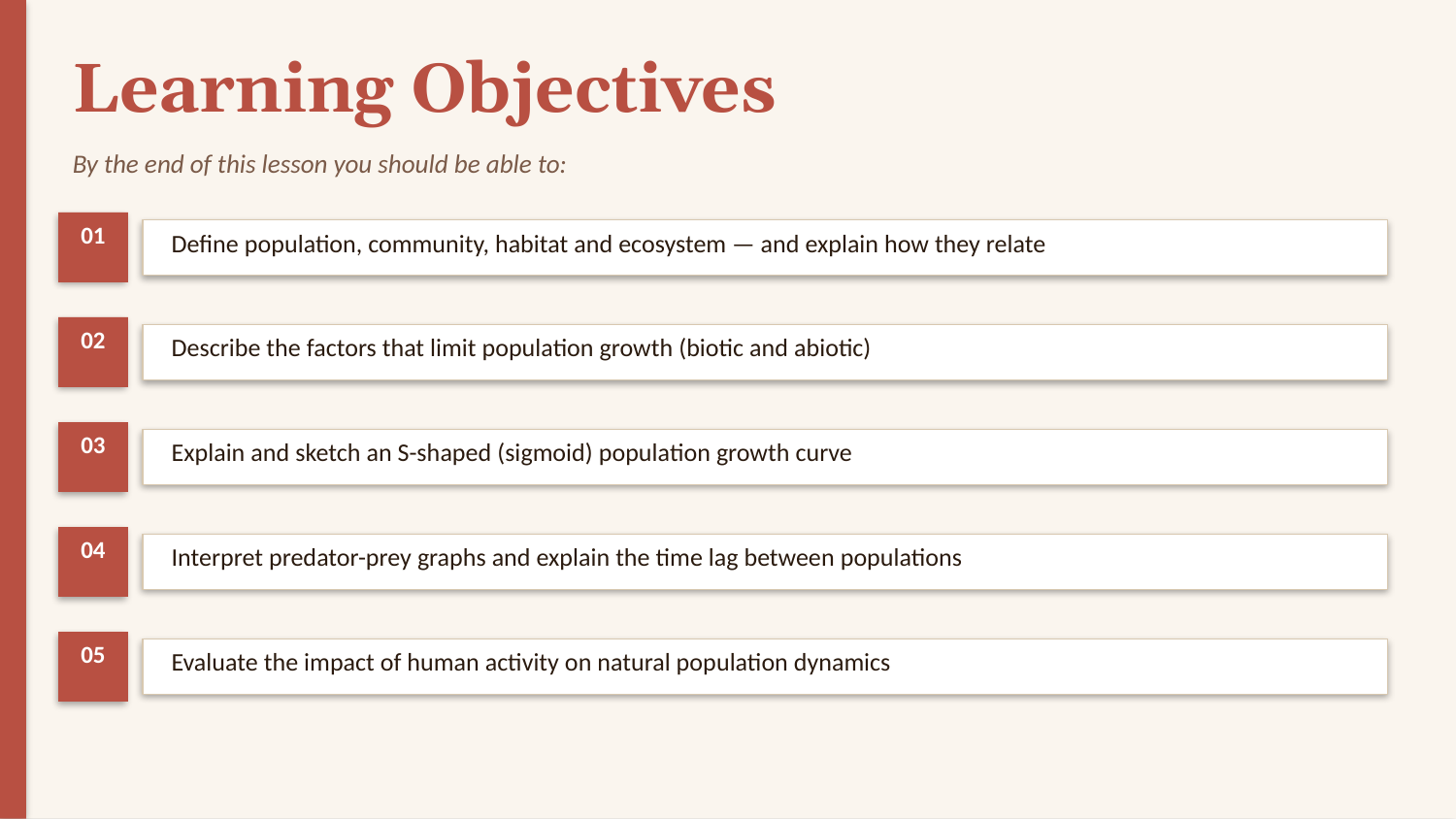

Learning Objectives
By the end of this lesson you should be able to:

01

Define population, community, habitat and ecosystem — and explain how they relate

02

Describe the factors that limit population growth (biotic and abiotic)

03

Explain and sketch an S-shaped (sigmoid) population growth curve

04

Interpret predator-prey graphs and explain the time lag between populations

05

Evaluate the impact of human activity on natural population dynamics